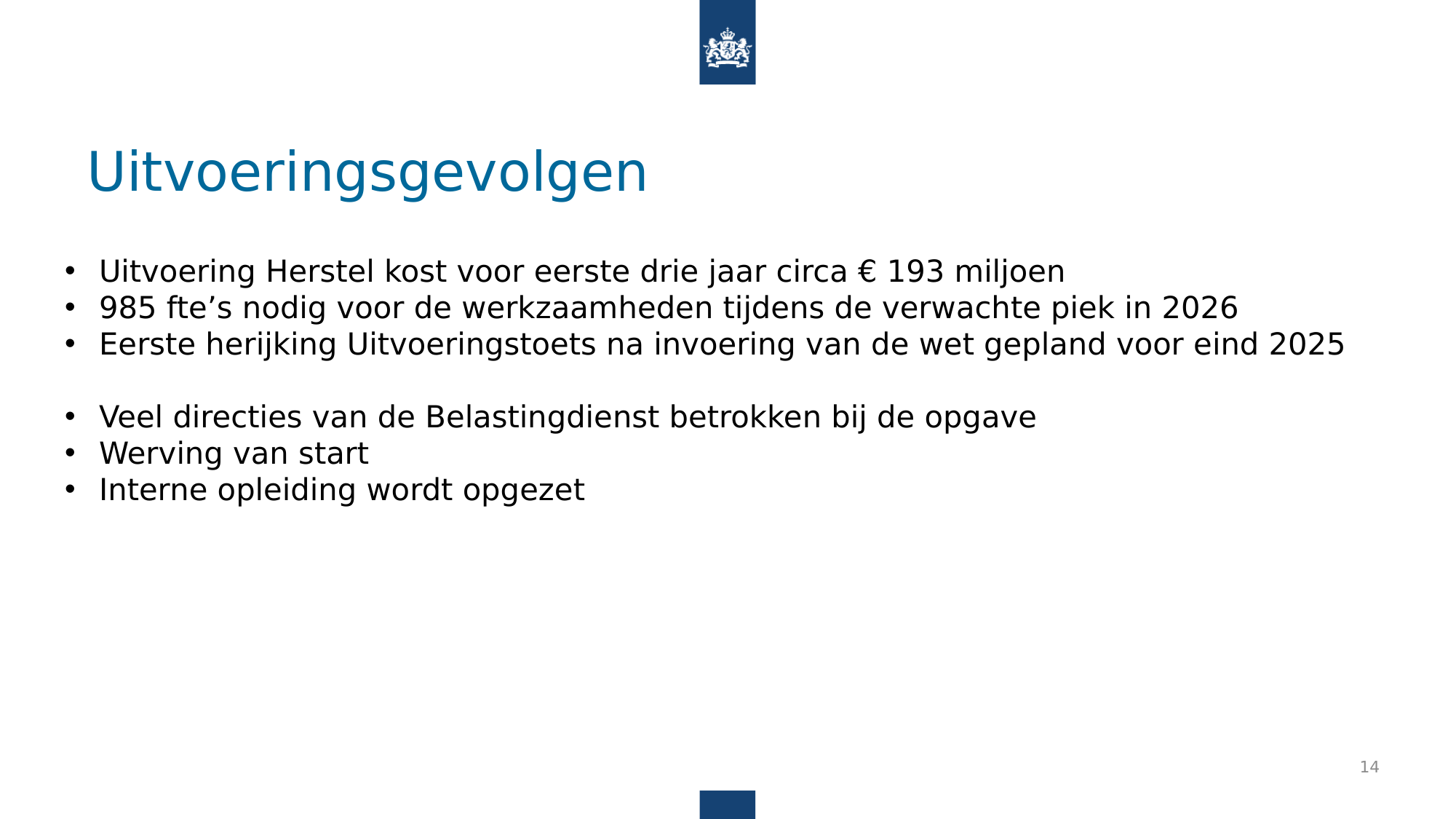

# Uitvoeringsgevolgen
Uitvoering Herstel kost voor eerste drie jaar circa € 193 miljoen
985 fte’s nodig voor de werkzaamheden tijdens de verwachte piek in 2026
Eerste herijking Uitvoeringstoets na invoering van de wet gepland voor eind 2025

Veel directies van de Belastingdienst betrokken bij de opgave
Werving van start
Interne opleiding wordt opgezet

14